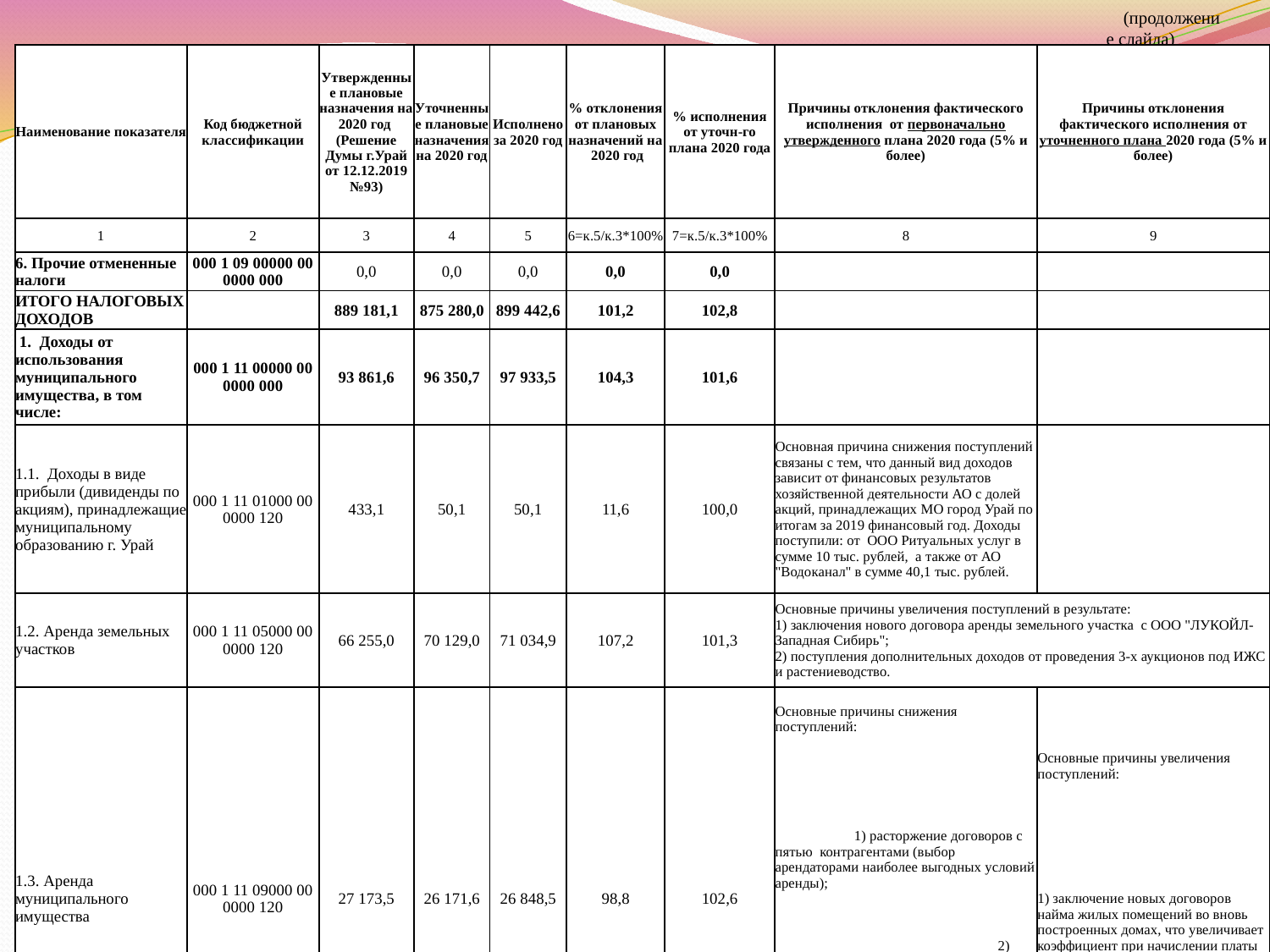

(продолжение слайда)
| Наименование показателя | Код бюджетной классификации | Утвержденные плановые назначения на 2020 год (Решение Думы г.Урай от 12.12.2019 №93) | Уточненные плановые назначения на 2020 год | Исполнено за 2020 год | % отклонения от плановых назначений на 2020 год | % исполнения от уточн-го плана 2020 года | Причины отклонения фактического исполнения от первоначально утвержденного плана 2020 года (5% и более) | Причины отклонения фактического исполнения от уточненного плана 2020 года (5% и более) |
| --- | --- | --- | --- | --- | --- | --- | --- | --- |
| 1 | 2 | 3 | 4 | 5 | 6=к.5/к.3\*100% | 7=к.5/к.3\*100% | 8 | 9 |
| 6. Прочие отмененные налоги | 000 1 09 00000 00 0000 000 | 0,0 | 0,0 | 0,0 | 0,0 | 0,0 |  |  |
| ИТОГО НАЛОГОВЫХ ДОХОДОВ |  | 889 181,1 | 875 280,0 | 899 442,6 | 101,2 | 102,8 |  |  |
| 1. Доходы от использования муниципального имущества, в том числе: | 000 1 11 00000 00 0000 000 | 93 861,6 | 96 350,7 | 97 933,5 | 104,3 | 101,6 |  |  |
| 1.1. Доходы в виде прибыли (дивиденды по акциям), принадлежащие муниципальному образованию г. Урай | 000 1 11 01000 00 0000 120 | 433,1 | 50,1 | 50,1 | 11,6 | 100,0 | Основная причина снижения поступлений связаны с тем, что данный вид доходов зависит от финансовых результатов хозяйственной деятельности АО с долей акций, принадлежащих МО город Урай по итогам за 2019 финансовый год. Доходы поступили: от ООО Ритуальных услуг в сумме 10 тыс. рублей, а также от АО "Водоканал" в сумме 40,1 тыс. рублей. |  |
| 1.2. Аренда земельных участков | 000 1 11 05000 00 0000 120 | 66 255,0 | 70 129,0 | 71 034,9 | 107,2 | 101,3 | Основные причины увеличения поступлений в результате: 1) заключения нового договора аренды земельного участка с ООО "ЛУКОЙЛ-Западная Сибирь"; 2) поступления дополнительных доходов от проведения 3-х аукционов под ИЖС и растениеводство. |  |
| 1.3. Аренда муниципального имущества | 000 1 11 09000 00 0000 120 | 27 173,5 | 26 171,6 | 26 848,5 | 98,8 | 102,6 | Основные причины снижения поступлений: 1) расторжение договоров с пятью контрагентами (выбор арендаторами наиболее выгодных условий аренды); 2) освобождение от арендной платы арендаторов, в рамках предоставления мер поддержки СМСП, отдельных категорий организаций и ИП, в связи с введением режима повышенной готовности в ХМАО-Югре; 3) несвоевременная оплата арендных платежей. | Основные причины увеличения поступлений: 1) заключение новых договоров найма жилых помещений во вновь построенных домах, что увеличивает коэффициент при начислении платы за найм жилых помещений; 2) погашение ранее просроченной задолженности. |